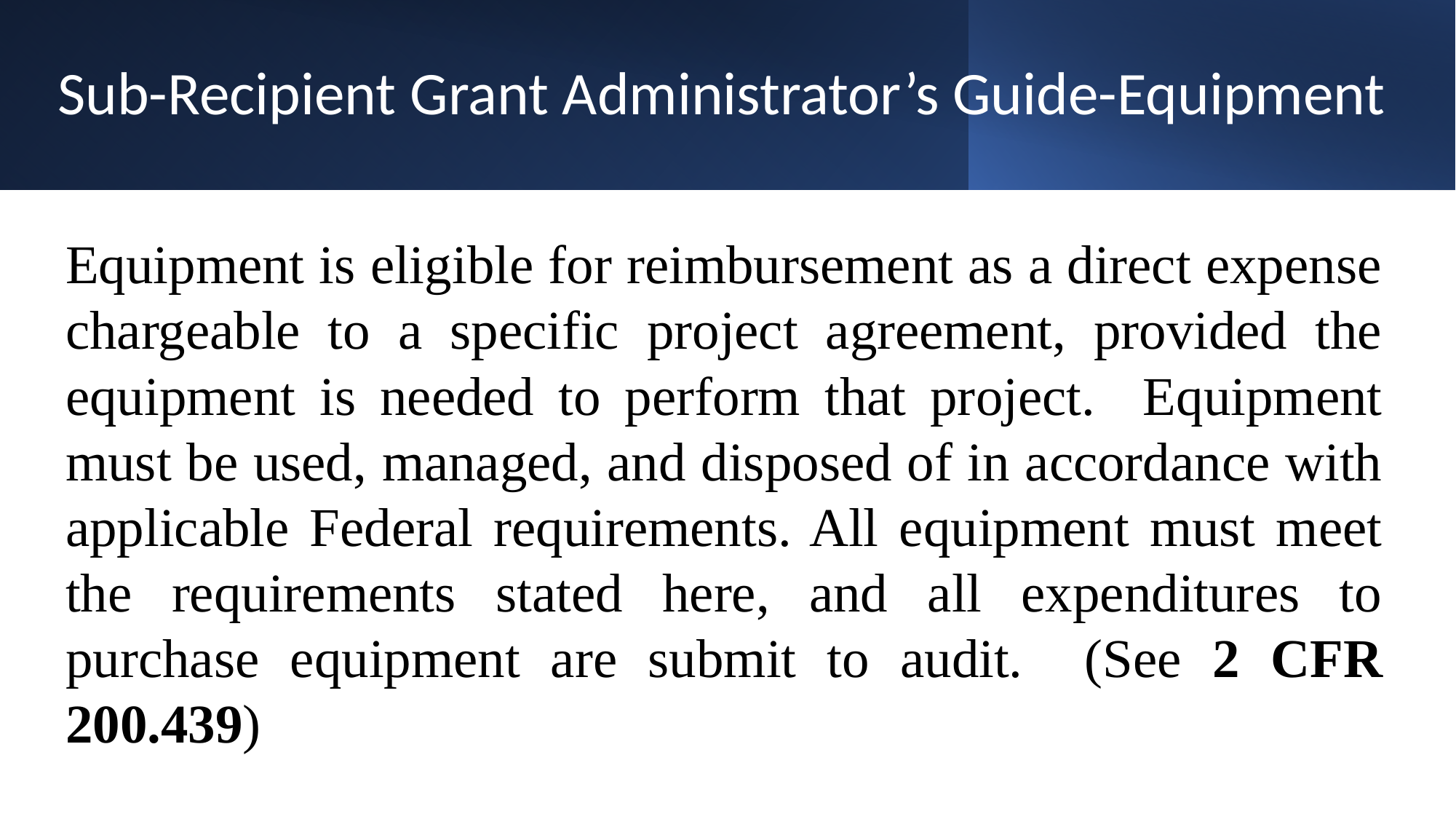

Sub-Recipient Grant Administrator’s Guide-Equipment
Equipment is eligible for reimbursement as a direct expense chargeable to a specific project agreement, provided the equipment is needed to perform that project.  Equipment must be used, managed, and disposed of in accordance with applicable Federal requirements. All equipment must meet the requirements stated here, and all expenditures to purchase equipment are submit to audit.  (See 2 CFR 200.439)